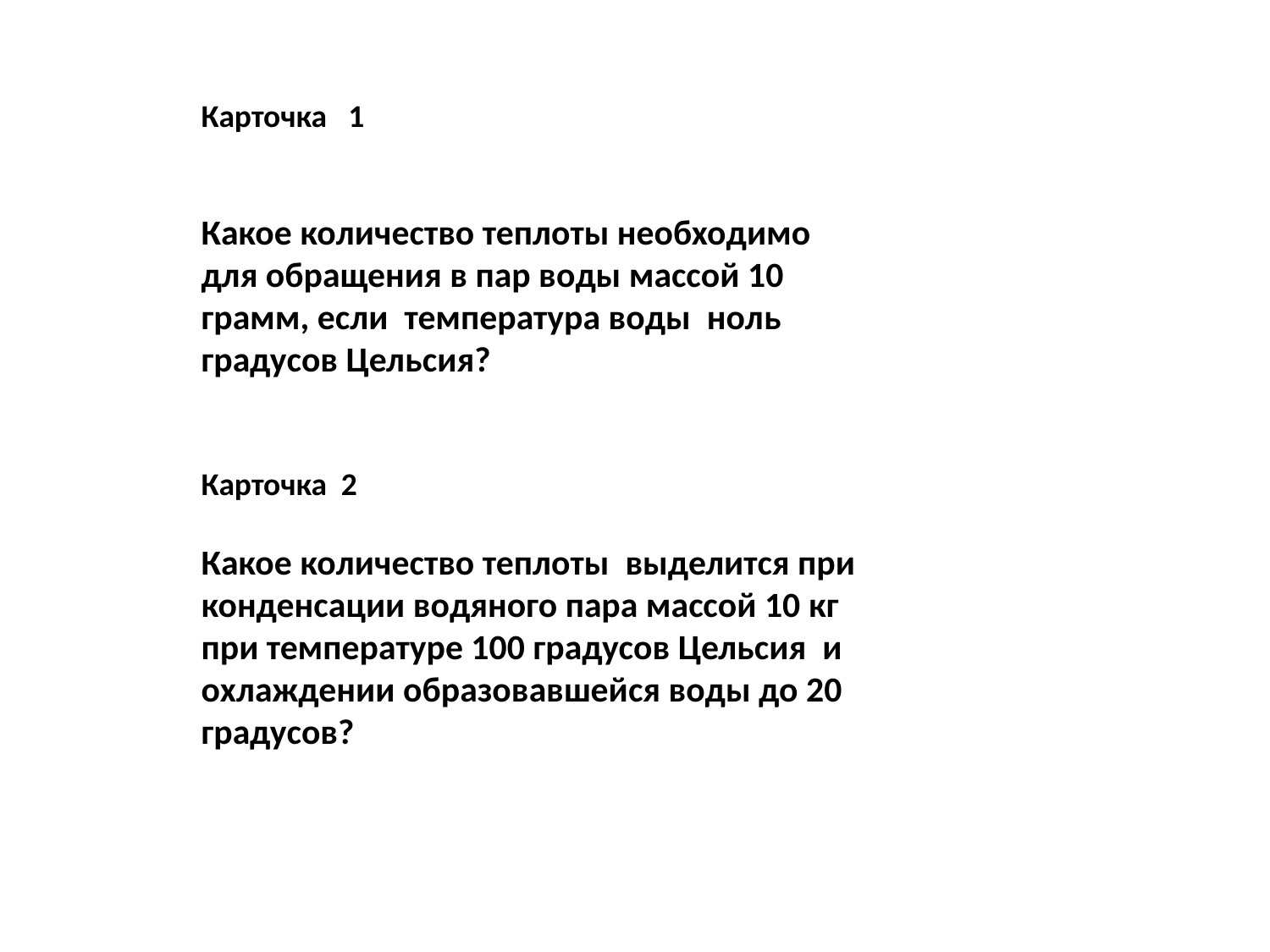

Карточка   1

Какое количество теплоты необходимо для обращения в пар воды массой 10 грамм, если  температура воды  ноль  градусов Цельсия?

Карточка  2

Какое количество теплоты  выделится при конденсации водяного пара массой 10 кг  при температуре 100 градусов Цельсия  и охлаждении образовавшейся воды до 20 градусов?